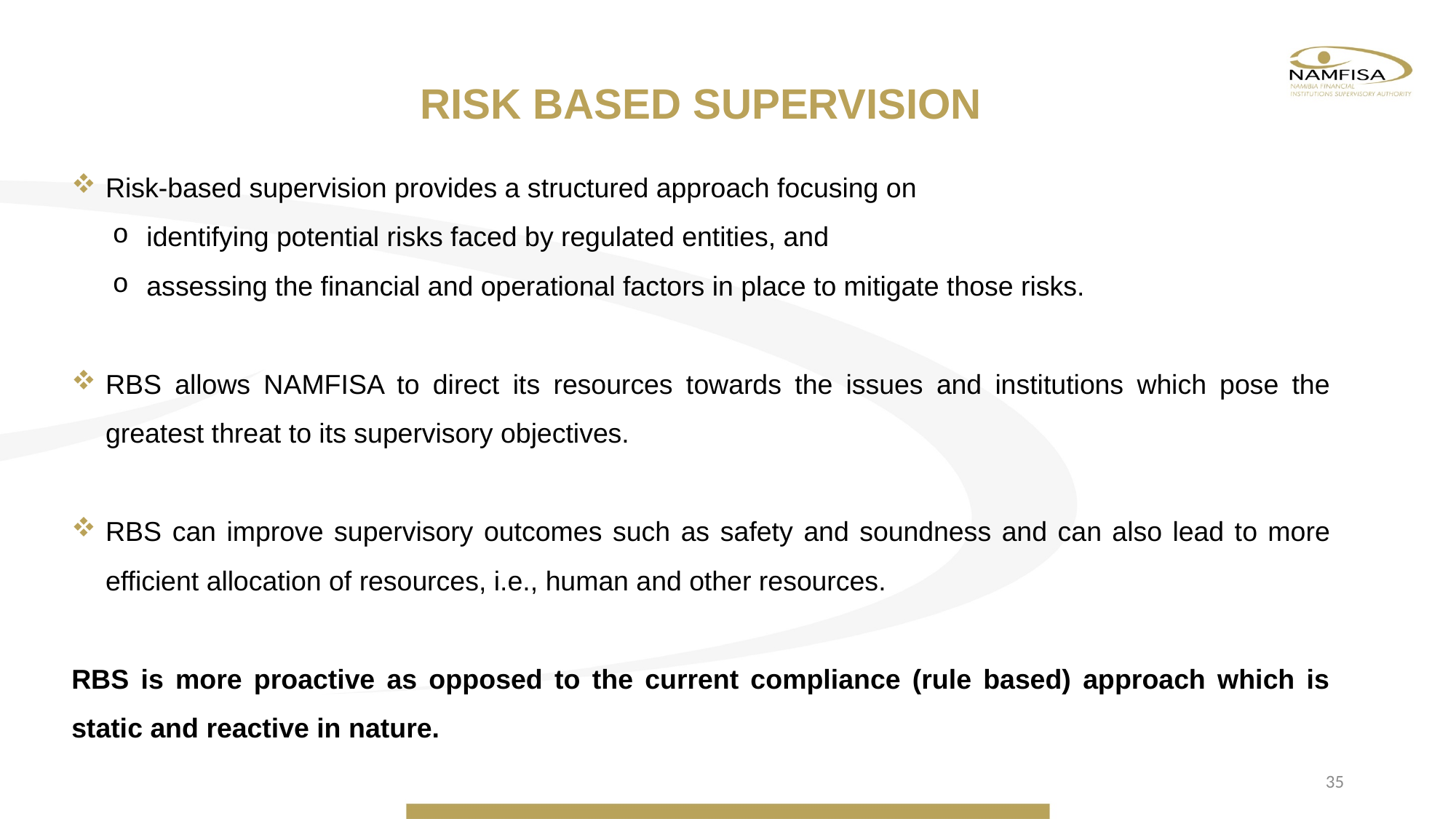

RISK BASED SUPERVISION
Risk-based supervision provides a structured approach focusing on
identifying potential risks faced by regulated entities, and
assessing the financial and operational factors in place to mitigate those risks.

RBS allows NAMFISA to direct its resources towards the issues and institutions which pose the greatest threat to its supervisory objectives.

RBS can improve supervisory outcomes such as safety and soundness and can also lead to more efficient allocation of resources, i.e., human and other resources.

RBS is more proactive as opposed to the current compliance (rule based) approach which is static and reactive in nature.

35